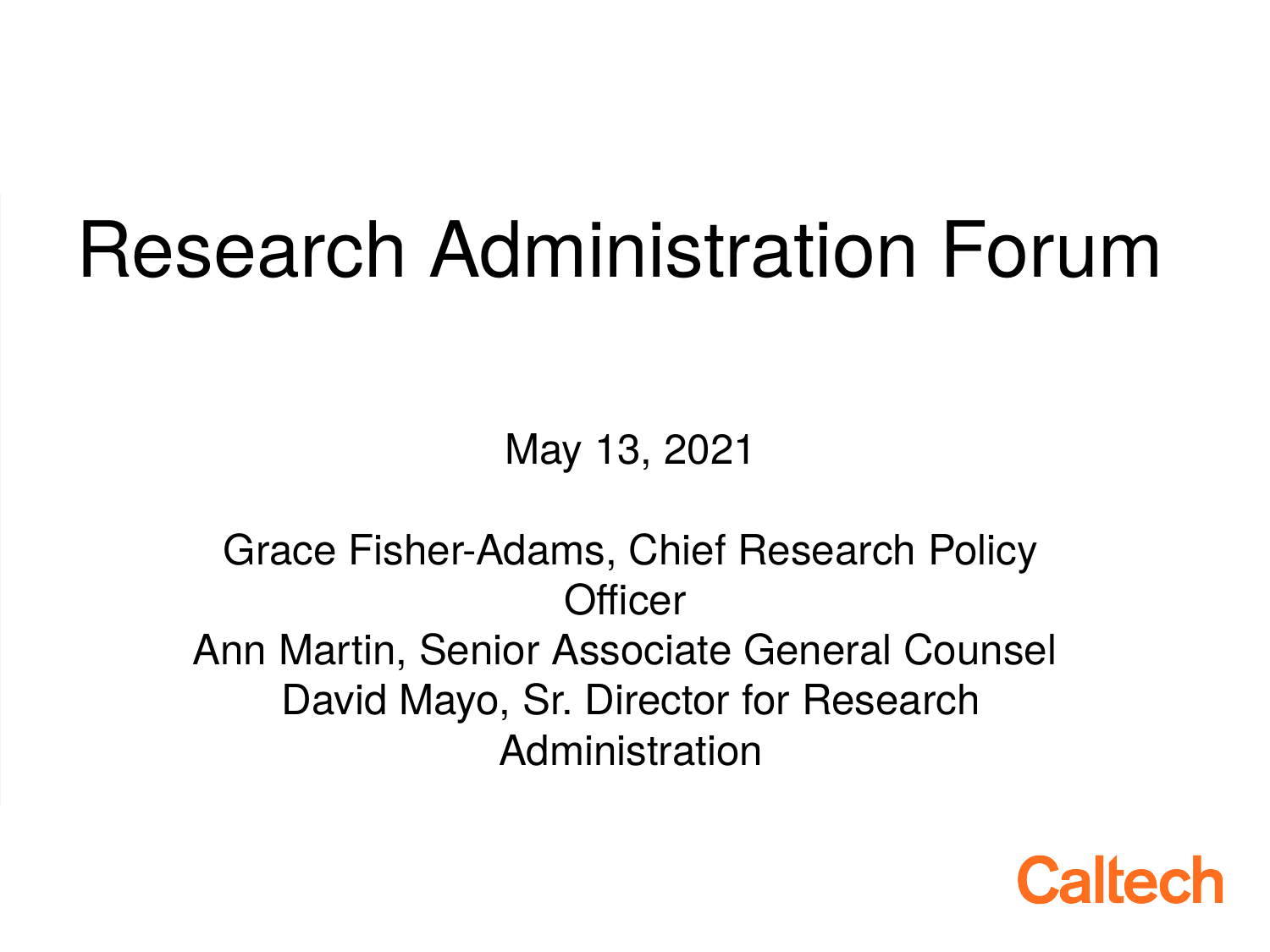

# Research Administration Forum
May 13, 2021

Grace Fisher-Adams, Chief Research Policy Officer
Ann Martin, Senior Associate General Counsel
David Mayo, Sr. Director for Research Administration